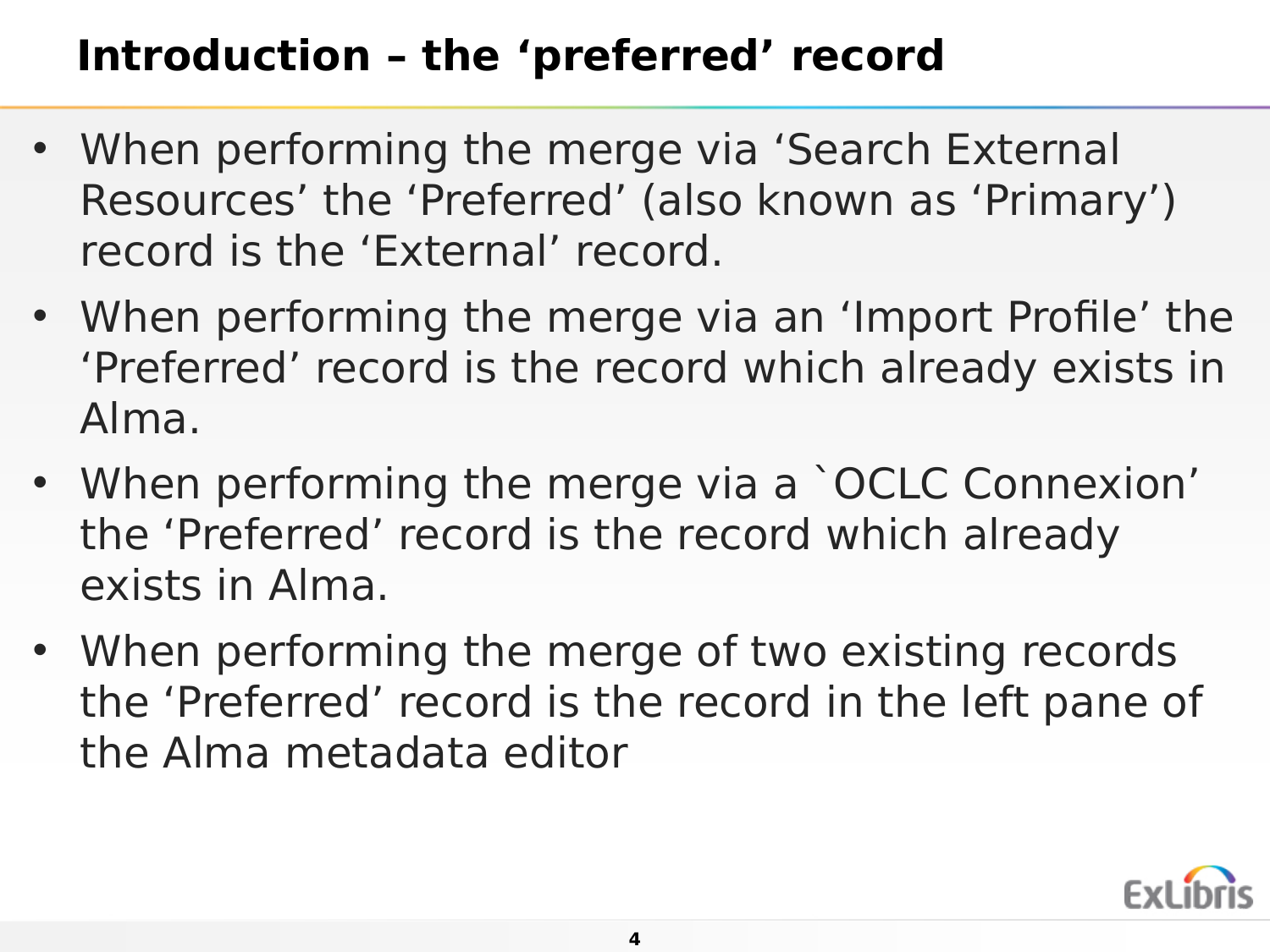

Introduction – the ‘preferred’ record
When performing the merge via ‘Search External Resources’ the ‘Preferred’ (also known as ‘Primary’) record is the ‘External’ record.
When performing the merge via an ‘Import Profile’ the ‘Preferred’ record is the record which already exists in Alma.
When performing the merge via a `OCLC Connexion’ the ‘Preferred’ record is the record which already exists in Alma.
When performing the merge of two existing records the ‘Preferred’ record is the record in the left pane of the Alma metadata editor